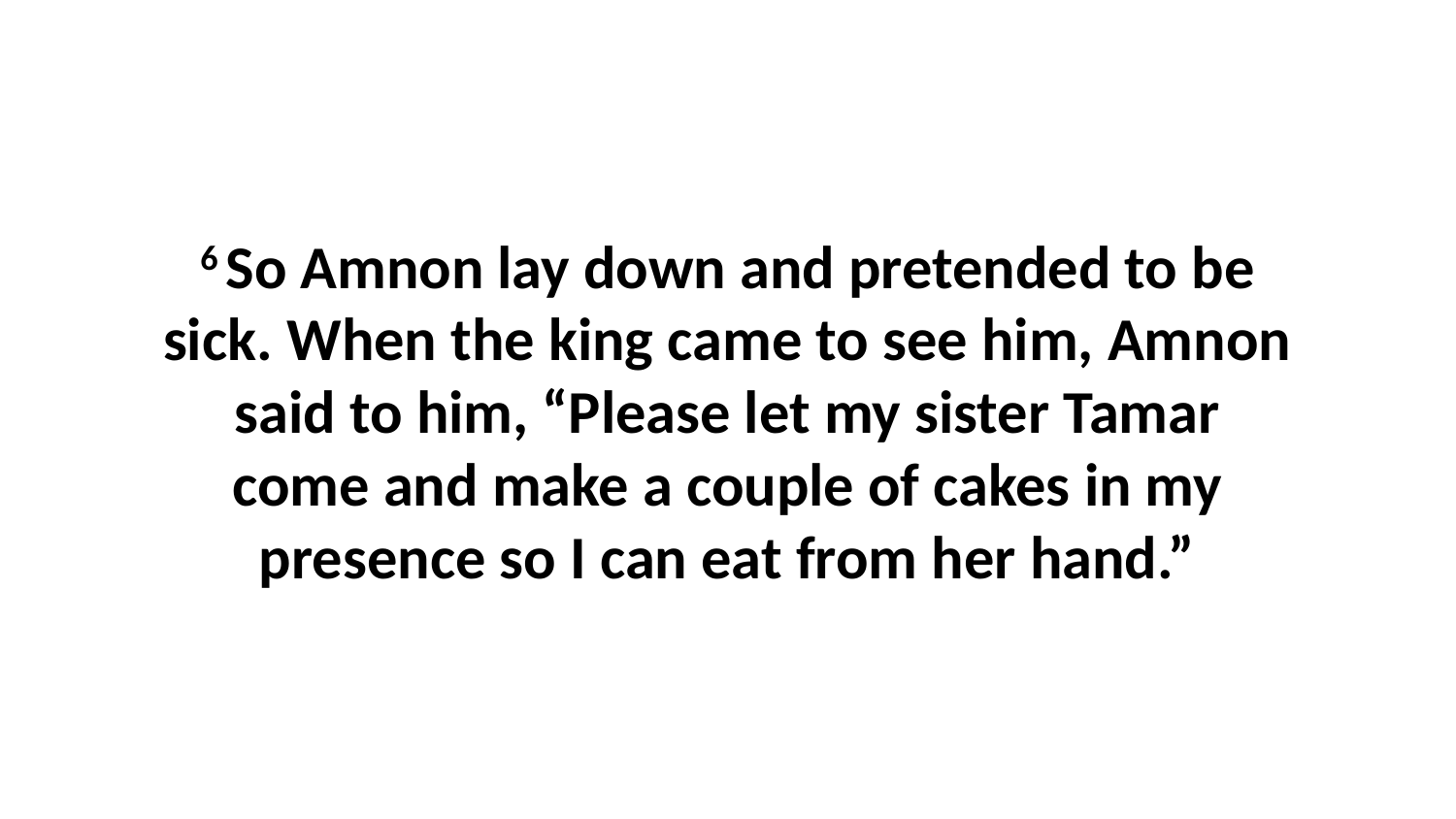

6 So Amnon lay down and pretended to be sick. When the king came to see him, Amnon said to him, “Please let my sister Tamar come and make a couple of cakes in my presence so I can eat from her hand.”